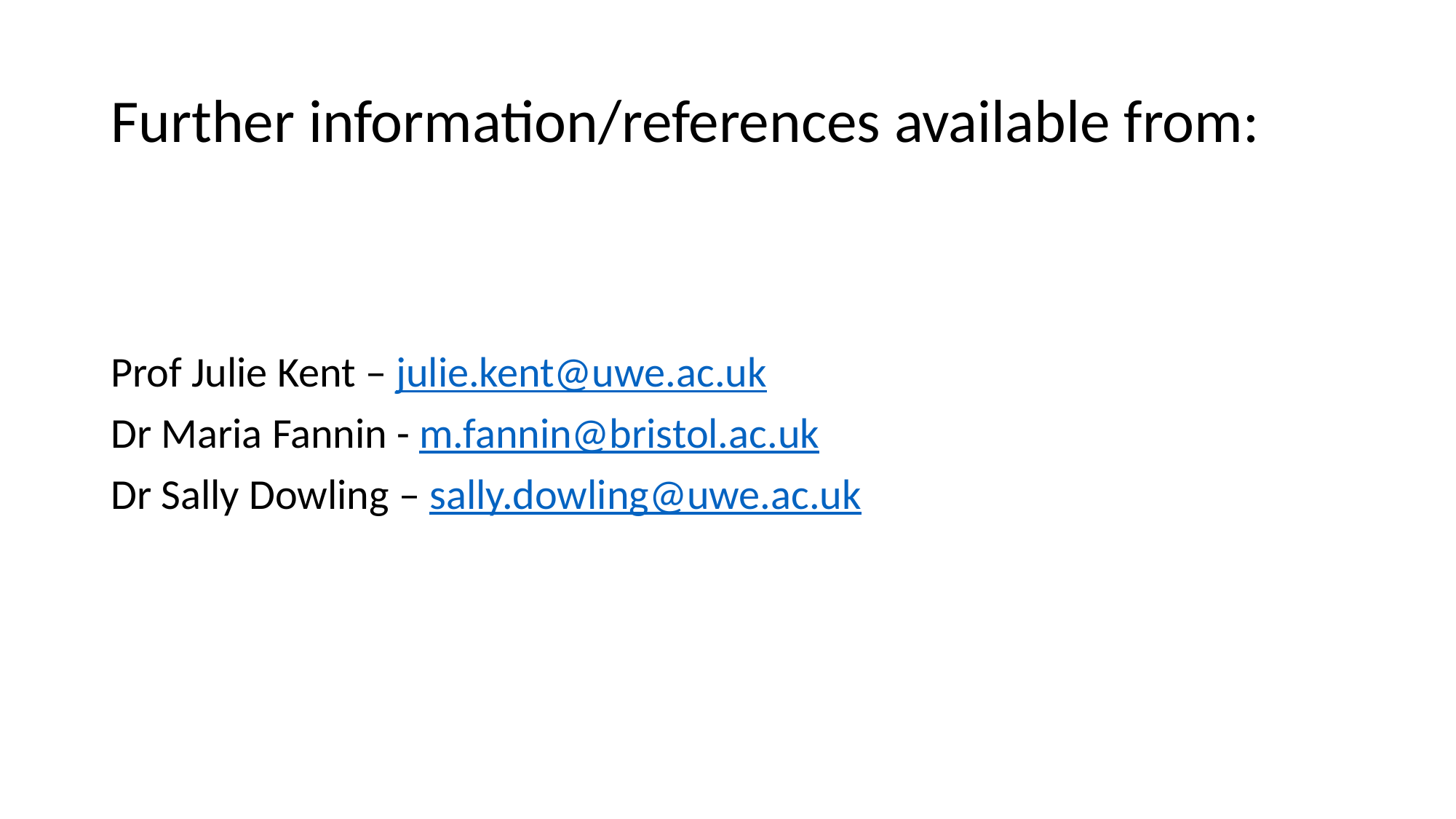

# Further information/references available from:

Prof Julie Kent – julie.kent@uwe.ac.uk
Dr Maria Fannin - m.fannin@bristol.ac.uk
Dr Sally Dowling – sally.dowling@uwe.ac.uk